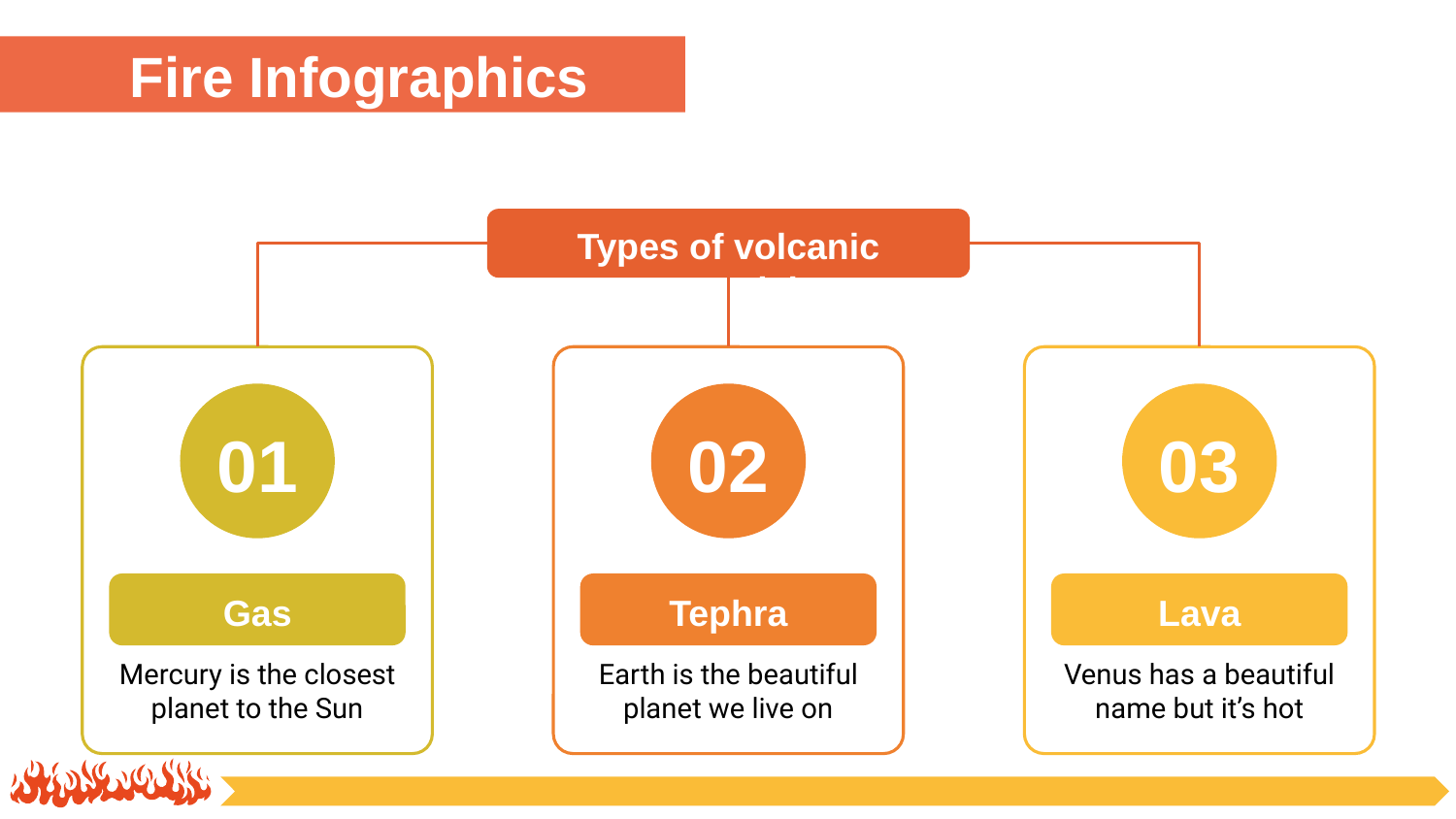

Fire Infographics

Types of volcanic material

01
Gas
Mercury is the closest planet to the Sun
02
Tephra
Earth is the beautiful planet we live on
03
Lava
Venus has a beautiful name but it’s hot